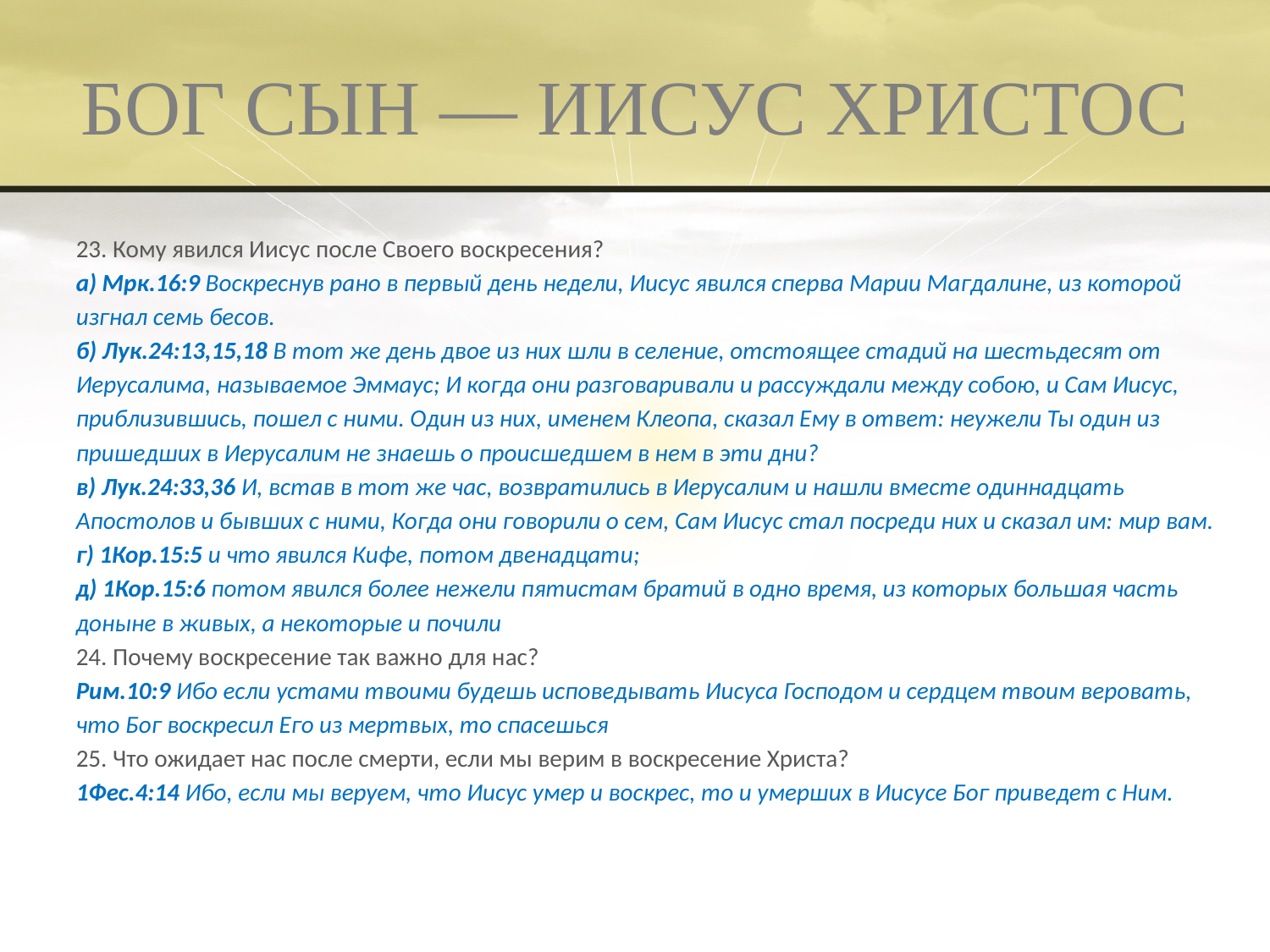

# БОГ СЫН — ИИСУС ХРИСТОС
23. Кому явился Иисус после Своего воскресения?
а) Мрк.16:9 Воскреснув рано в первый день недели, Иисус явился сперва Марии Магдалине, из которой изгнал семь бесов.
б) Лук.24:13,15,18 В тот же день двое из них шли в селение, отстоящее стадий на шестьдесят от Иерусалима, называемое Эммаус; И когда они разговаривали и рассуждали между собою, и Сам Иисус, приблизившись, пошел с ними. Один из них, именем Клеопа, сказал Ему в ответ: неужели Ты один из пришедших в Иерусалим не знаешь о происшедшем в нем в эти дни?
в) Лук.24:33,36 И, встав в тот же час, возвратились в Иерусалим и нашли вместе одиннадцать Апостолов и бывших с ними, Когда они говорили о сем, Сам Иисус стал посреди них и сказал им: мир вам.
г) 1Кор.15:5 и что явился Кифе, потом двенадцати;
д) 1Кор.15:6 потом явился более нежели пятистам братий в одно время, из которых большая часть доныне в живых, а некоторые и почили
24. Почему воскресение так важно для нас?
Рим.10:9 Ибо если устами твоими будешь исповедывать Иисуса Господом и сердцем твоим веровать, что Бог воскресил Его из мертвых, то спасешься
25. Что ожидает нас после смерти, если мы верим в воскресение Христа?
1Фес.4:14 Ибо, если мы веруем, что Иисус умер и воскрес, то и умерших в Иисусе Бог приведет с Ним.